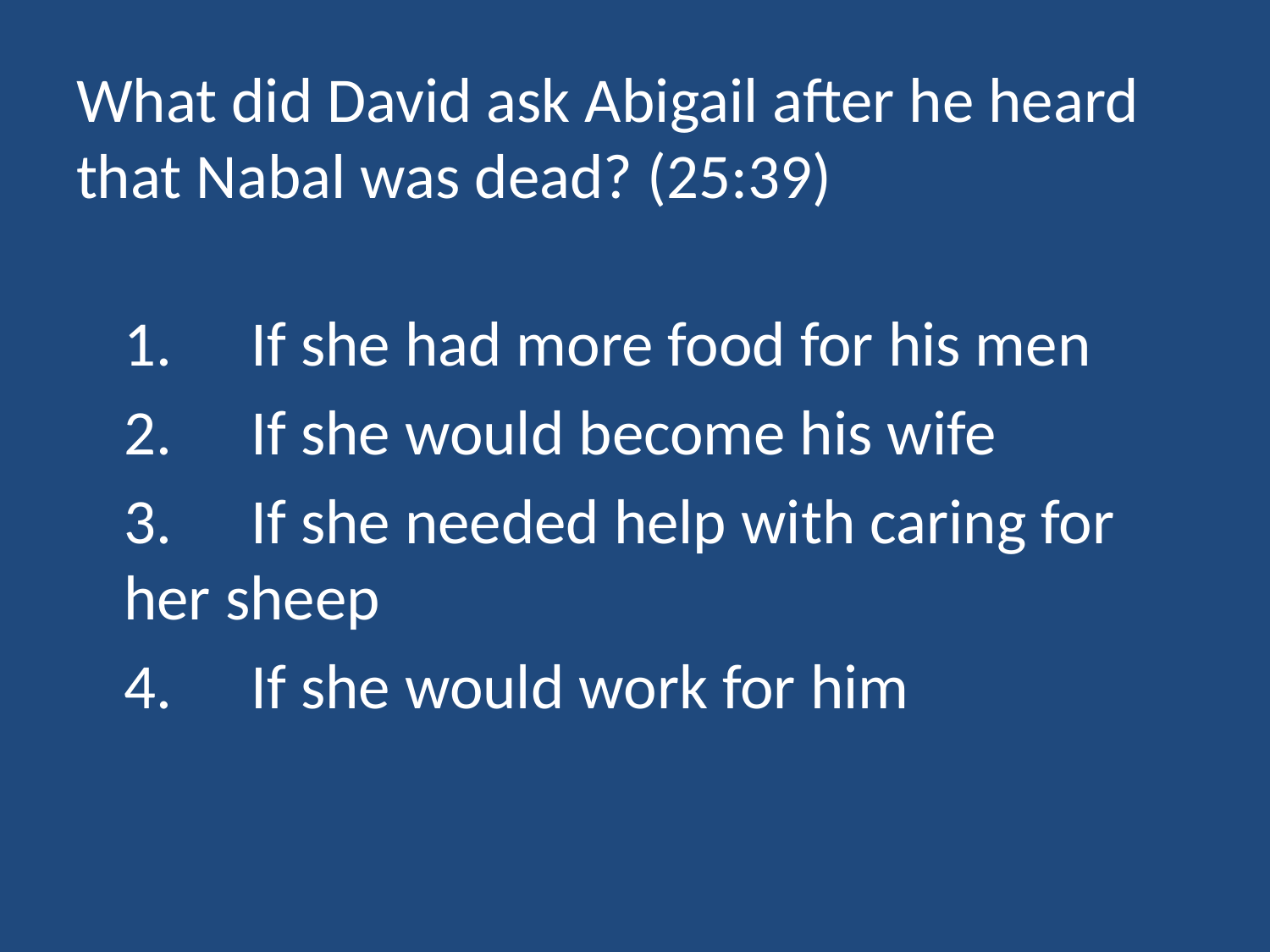

# What did David ask Abigail after he heard that Nabal was dead? (25:39)
	1.	If she had more food for his men
	2.	If she would become his wife
	3.	If she needed help with caring for her sheep
	4.	If she would work for him